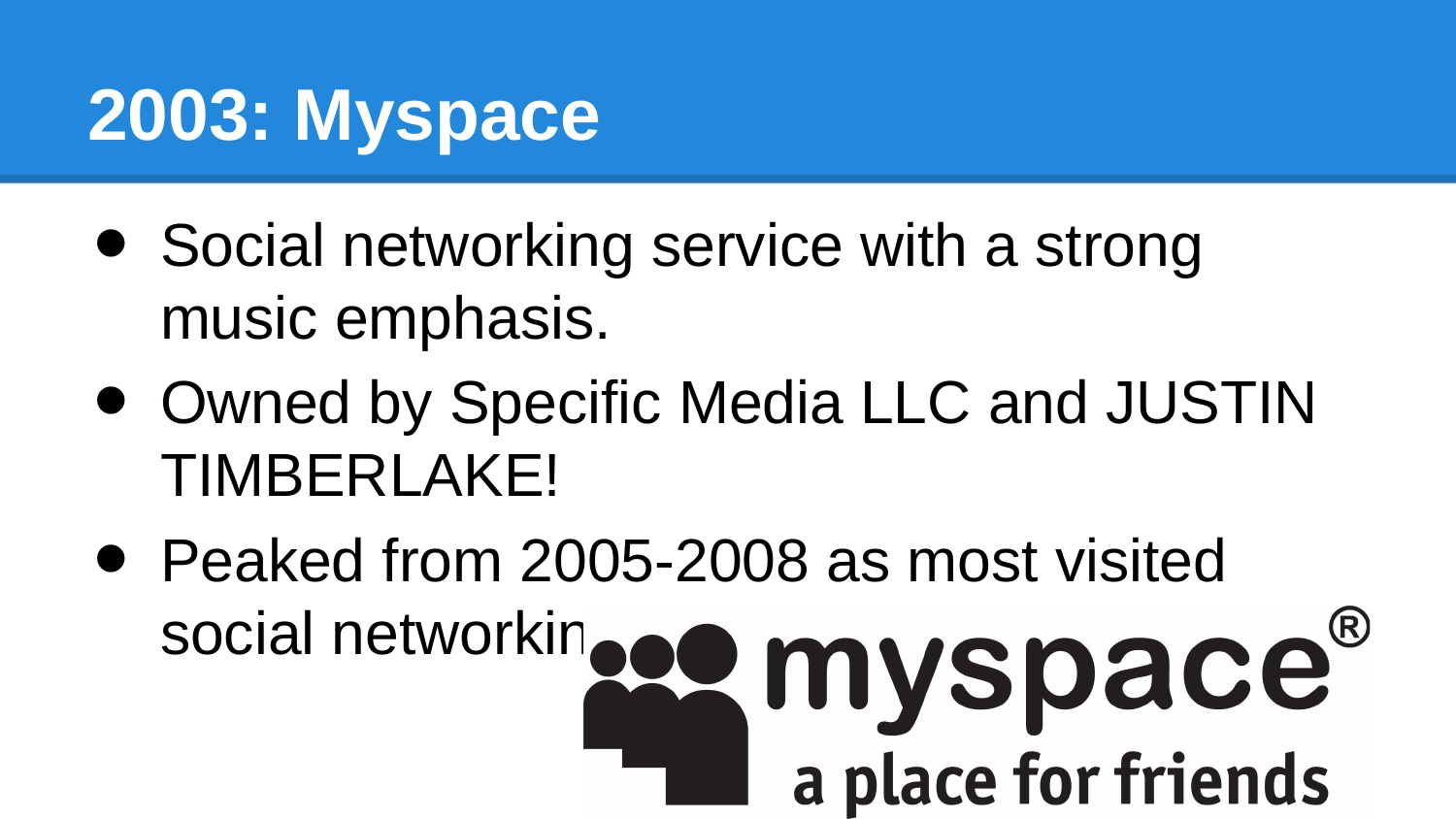

# 2003: Myspace
Social networking service with a strong music emphasis.
Owned by Specific Media LLC and JUSTIN TIMBERLAKE!
Peaked from 2005-2008 as most visited social networking site..